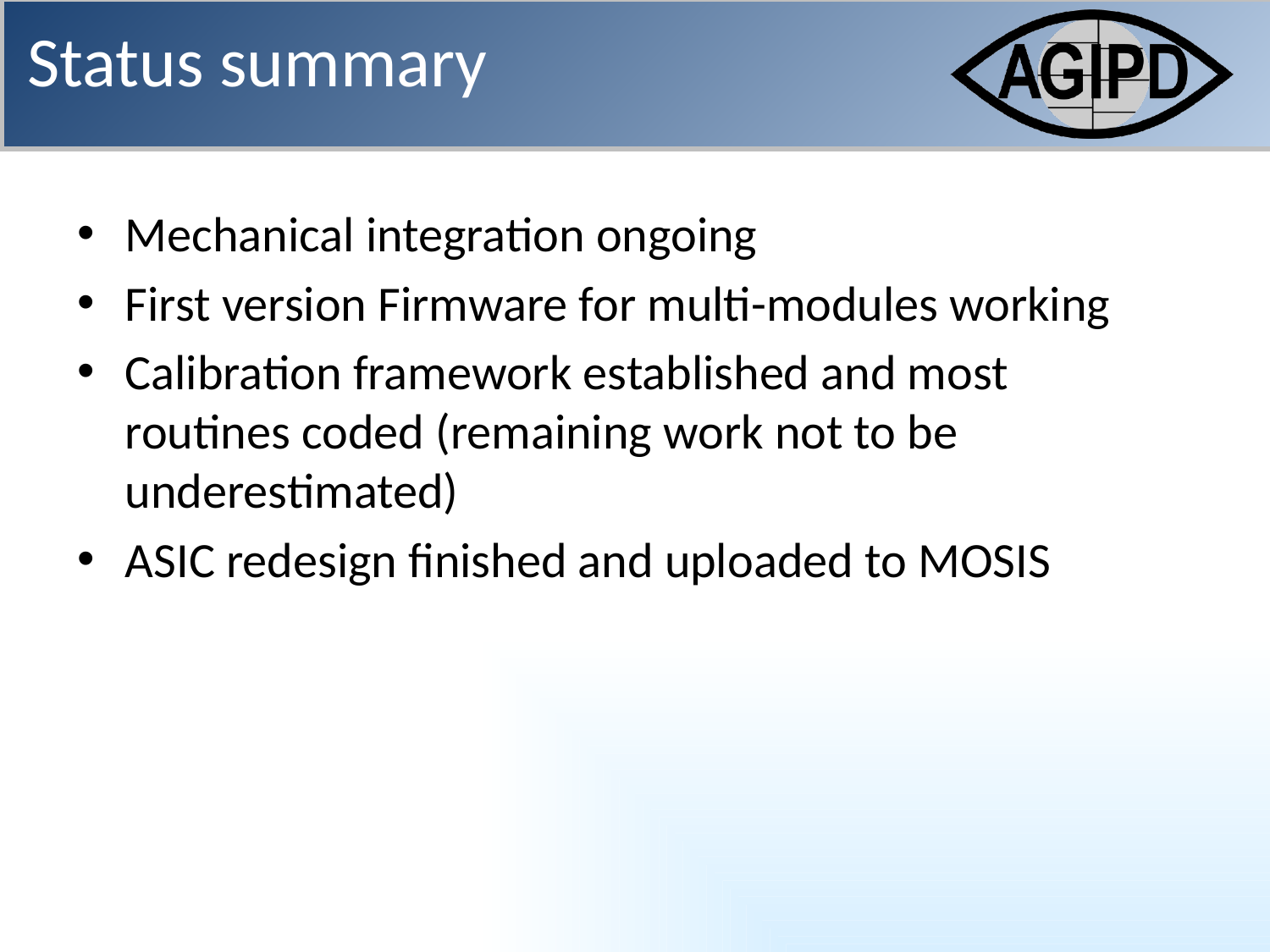

Status summary
Mechanical integration ongoing
First version Firmware for multi-modules working
Calibration framework established and most routines coded (remaining work not to be underestimated)
ASIC redesign finished and uploaded to MOSIS